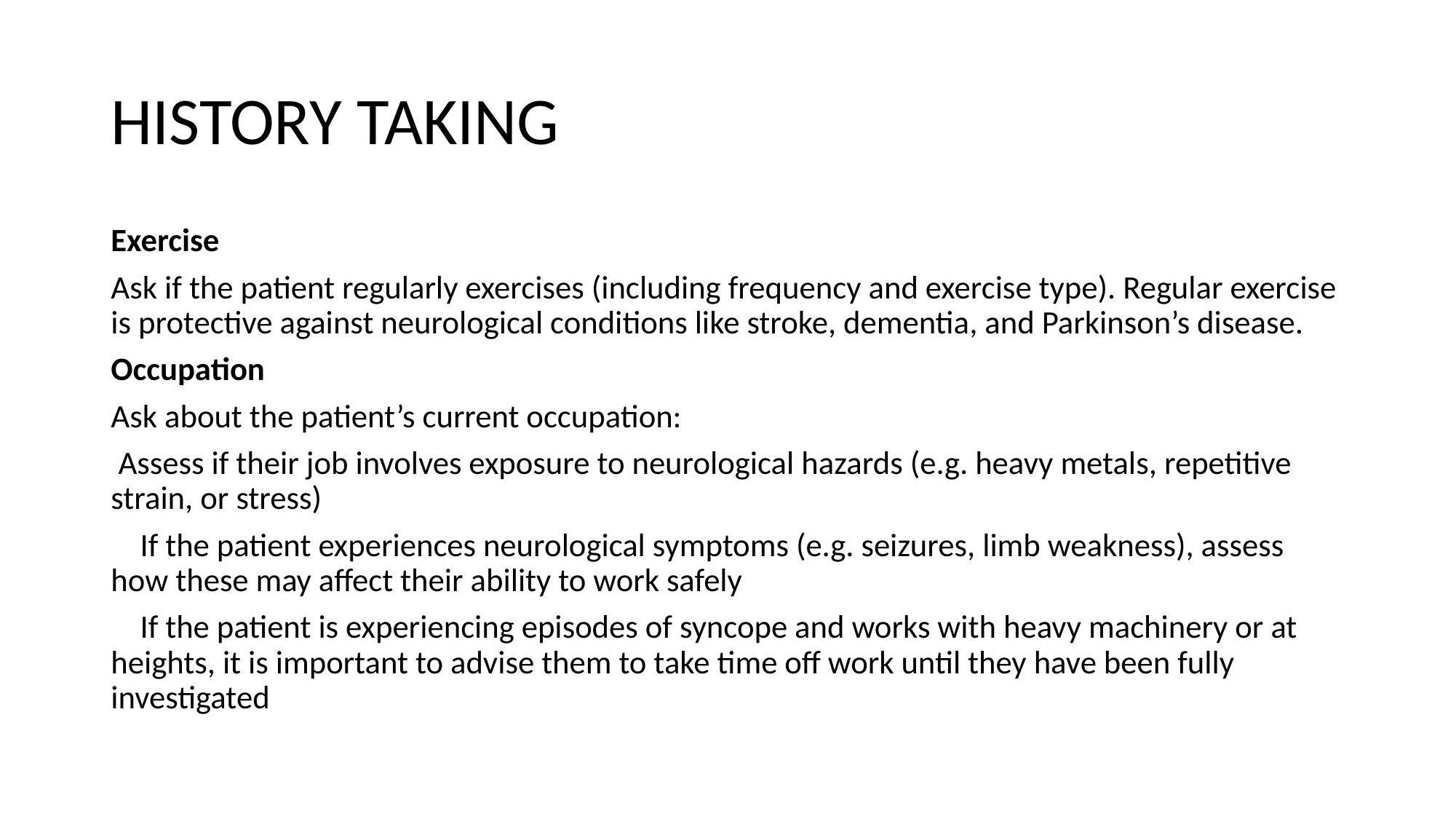

# HISTORY TAKING
Exercise
Ask if the patient regularly exercises (including frequency and exercise type). Regular exercise is protective against neurological conditions like stroke, dementia, and Parkinson’s disease.
Occupation
Ask about the patient’s current occupation:
 Assess if their job involves exposure to neurological hazards (e.g. heavy metals, repetitive strain, or stress)
    If the patient experiences neurological symptoms (e.g. seizures, limb weakness), assess how these may affect their ability to work safely
    If the patient is experiencing episodes of syncope and works with heavy machinery or at heights, it is important to advise them to take time off work until they have been fully investigated